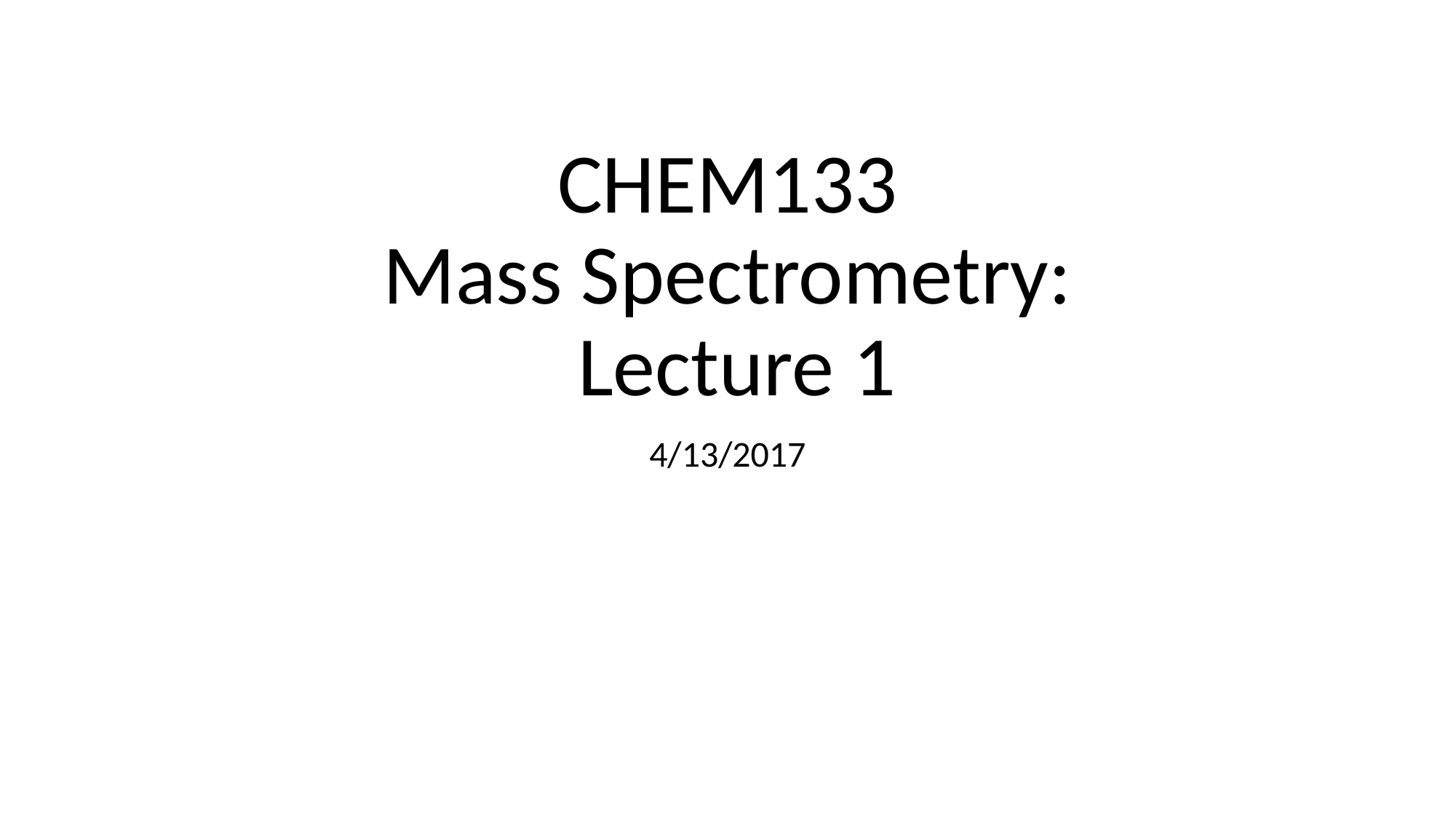

# CHEM133 Mass Spectrometry: Lecture 1
4/13/2017